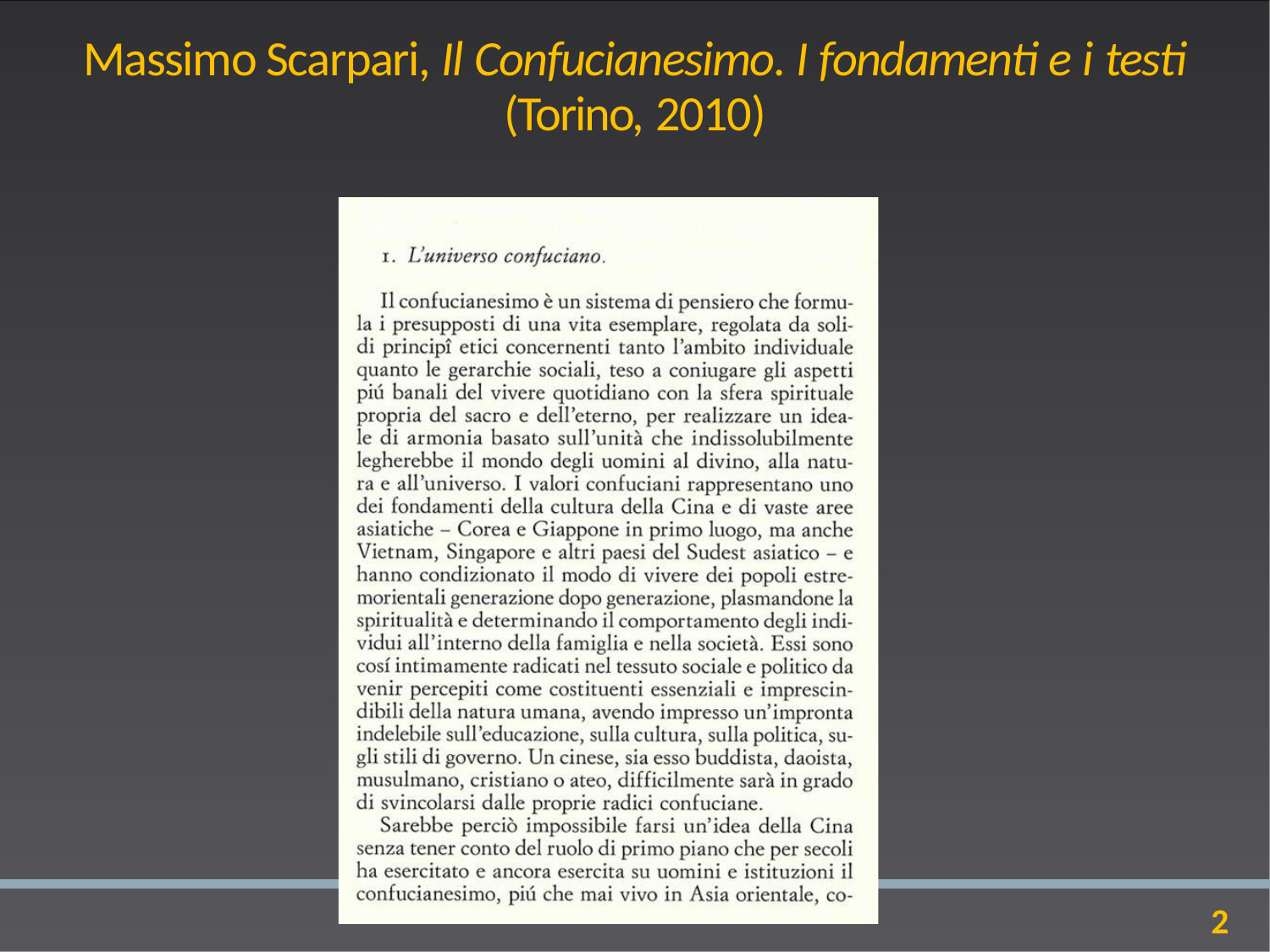

# Massimo Scarpari, Il Confucianesimo. I fondamenti e i testi
(Torino, 2010)

2